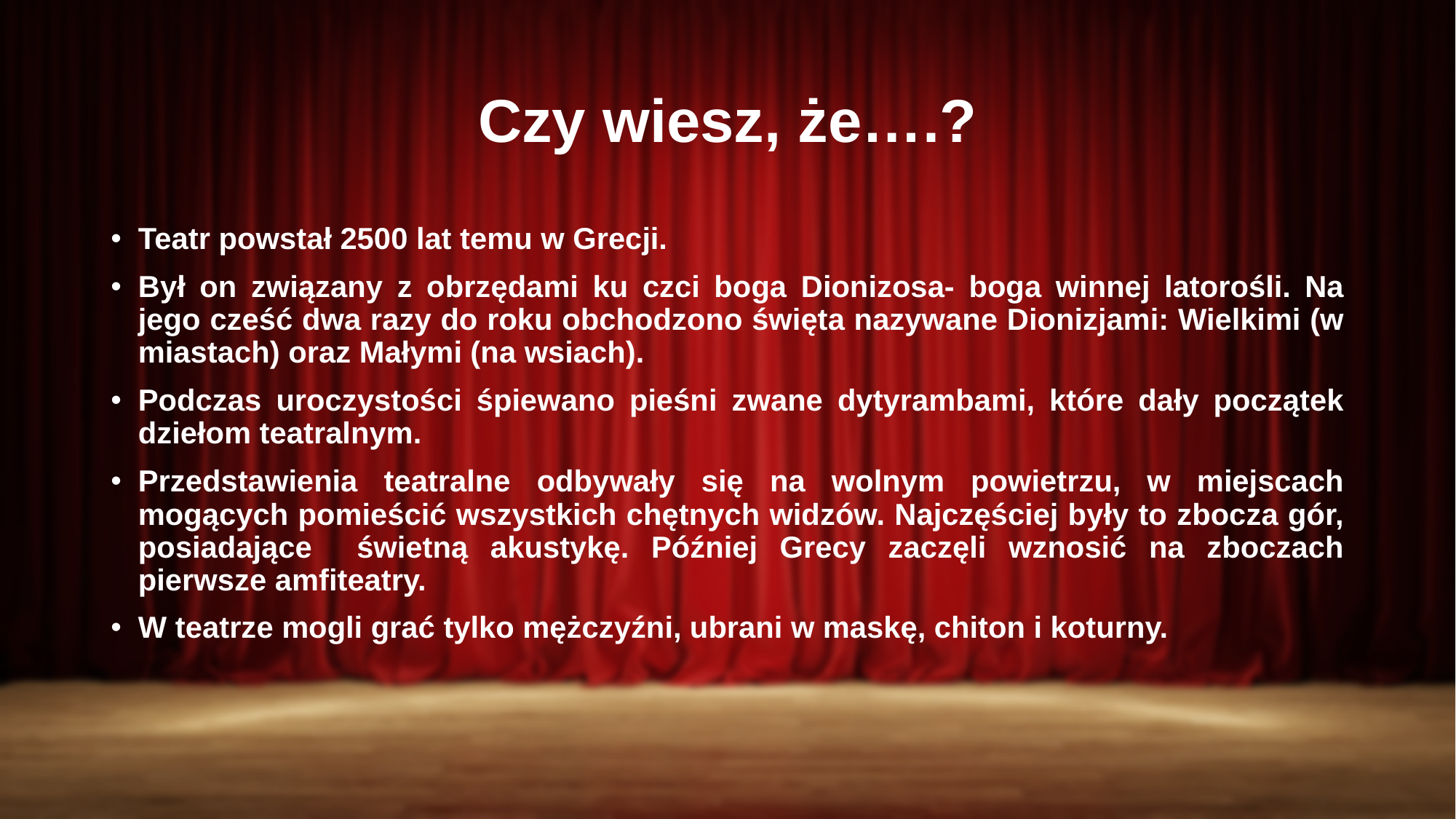

# Czy wiesz, że….?
Teatr powstał 2500 lat temu w Grecji.
Był on związany z obrzędami ku czci boga Dionizosa- boga winnej latorośli. Na jego cześć dwa razy do roku obchodzono święta nazywane Dionizjami: Wielkimi (w miastach) oraz Małymi (na wsiach).
Podczas uroczystości śpiewano pieśni zwane dytyrambami, które dały początek dziełom teatralnym.
Przedstawienia teatralne odbywały się na wolnym powietrzu, w miejscach mogących pomieścić wszystkich chętnych widzów. Najczęściej były to zbocza gór, posiadające  świetną akustykę. Później Grecy zaczęli wznosić na zboczach pierwsze amfiteatry.
W teatrze mogli grać tylko mężczyźni, ubrani w maskę, chiton i koturny.